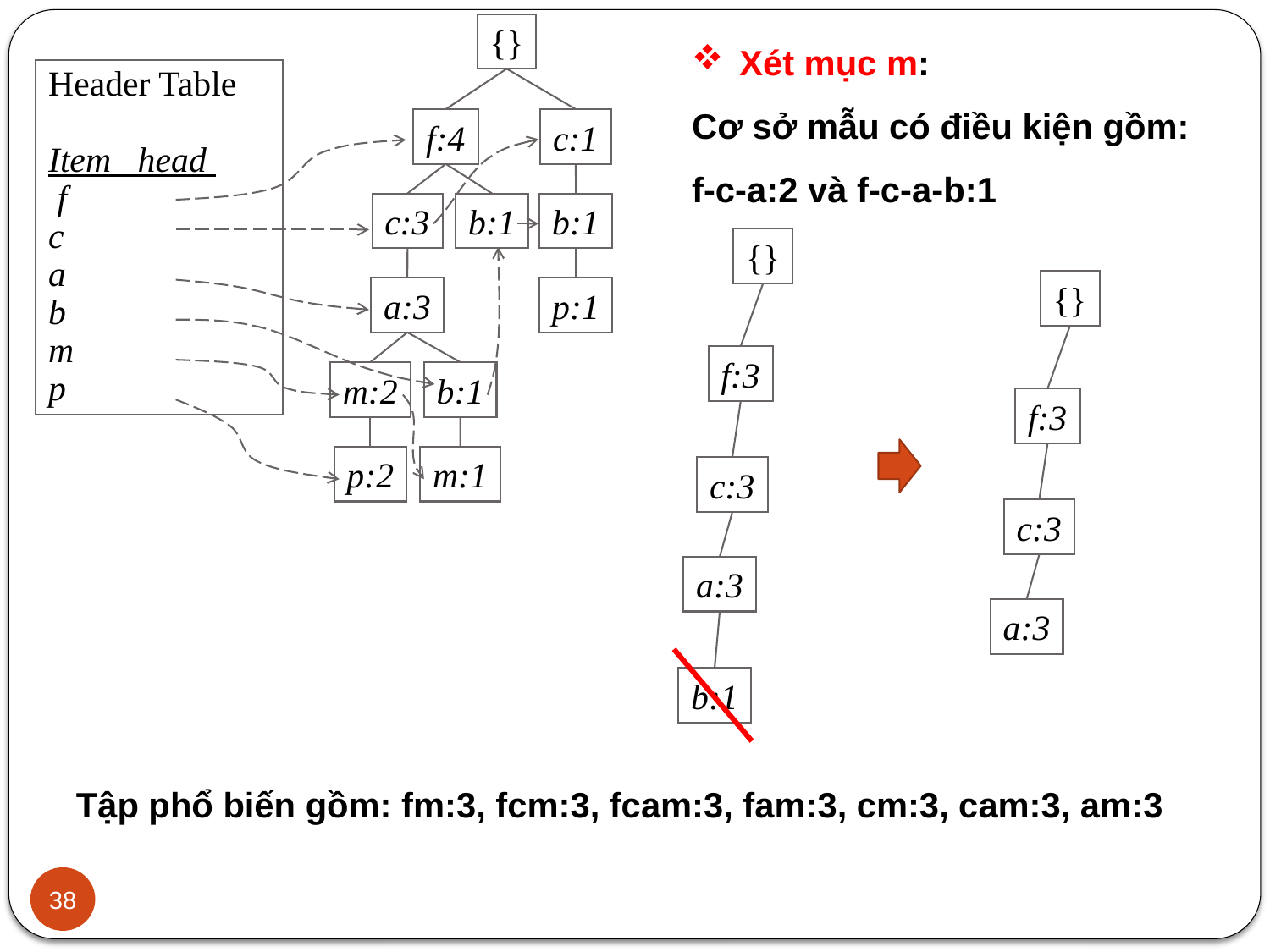

Xét mục m:
Cơ sở mẫu có điều kiện gồm: f-c-a:2 và f-c-a-b:1
{}
Header Table

Item   head
 f
c
a
b
m
p
f:4
c:1

c:3
b:1
b:1

{}

{}
a:3
p:1

f:3

m:2
b:1
f:3

p:2
m:1
c:3
c:3
a:3
a:3
b:1
Tập phổ biến gồm: fm:3, fcm:3, fcam:3, fam:3, cm:3, cam:3, am:3
38